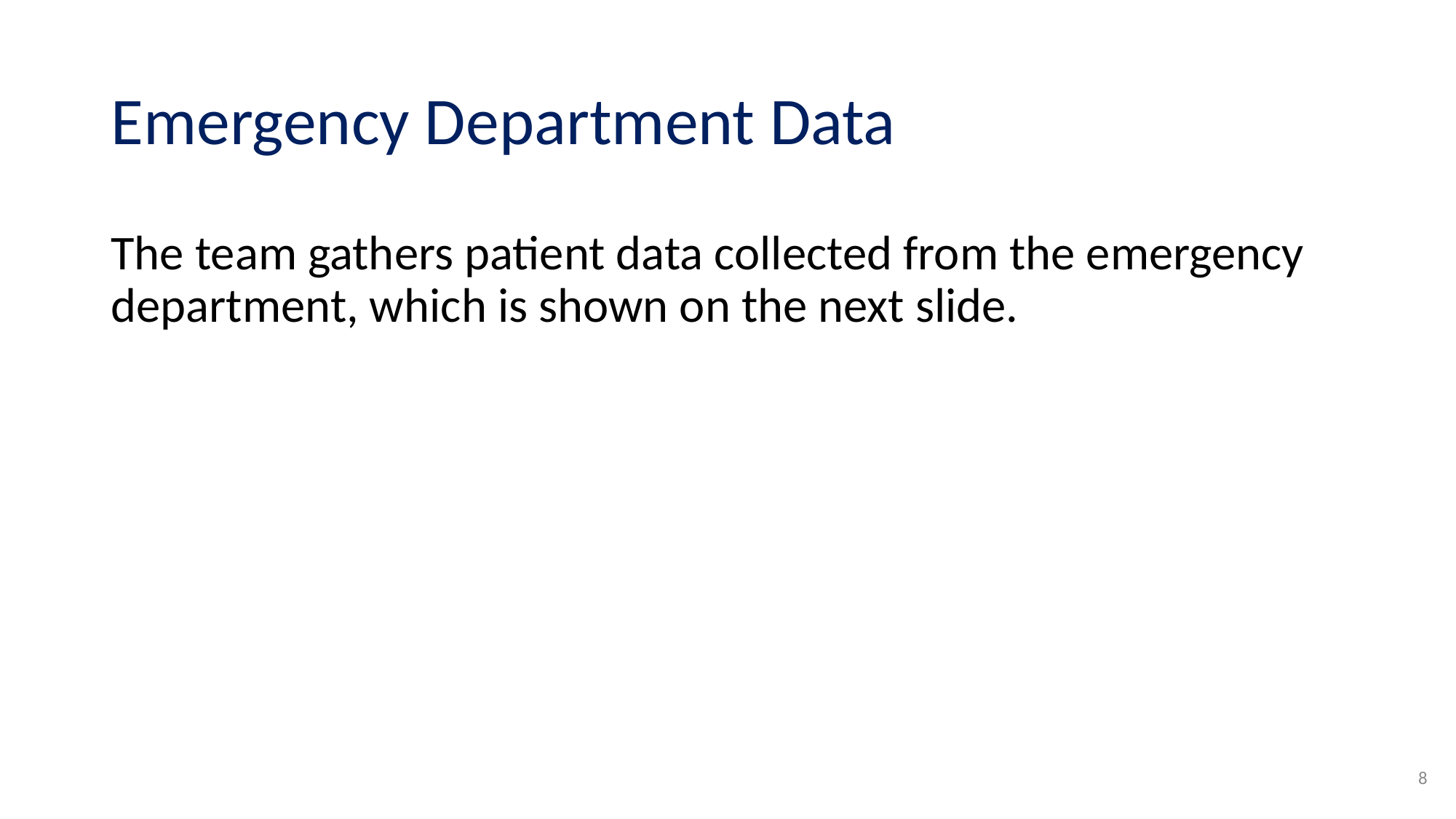

# Emergency Department Data
The team gathers patient data collected from the emergency department, which is shown on the next slide.
8